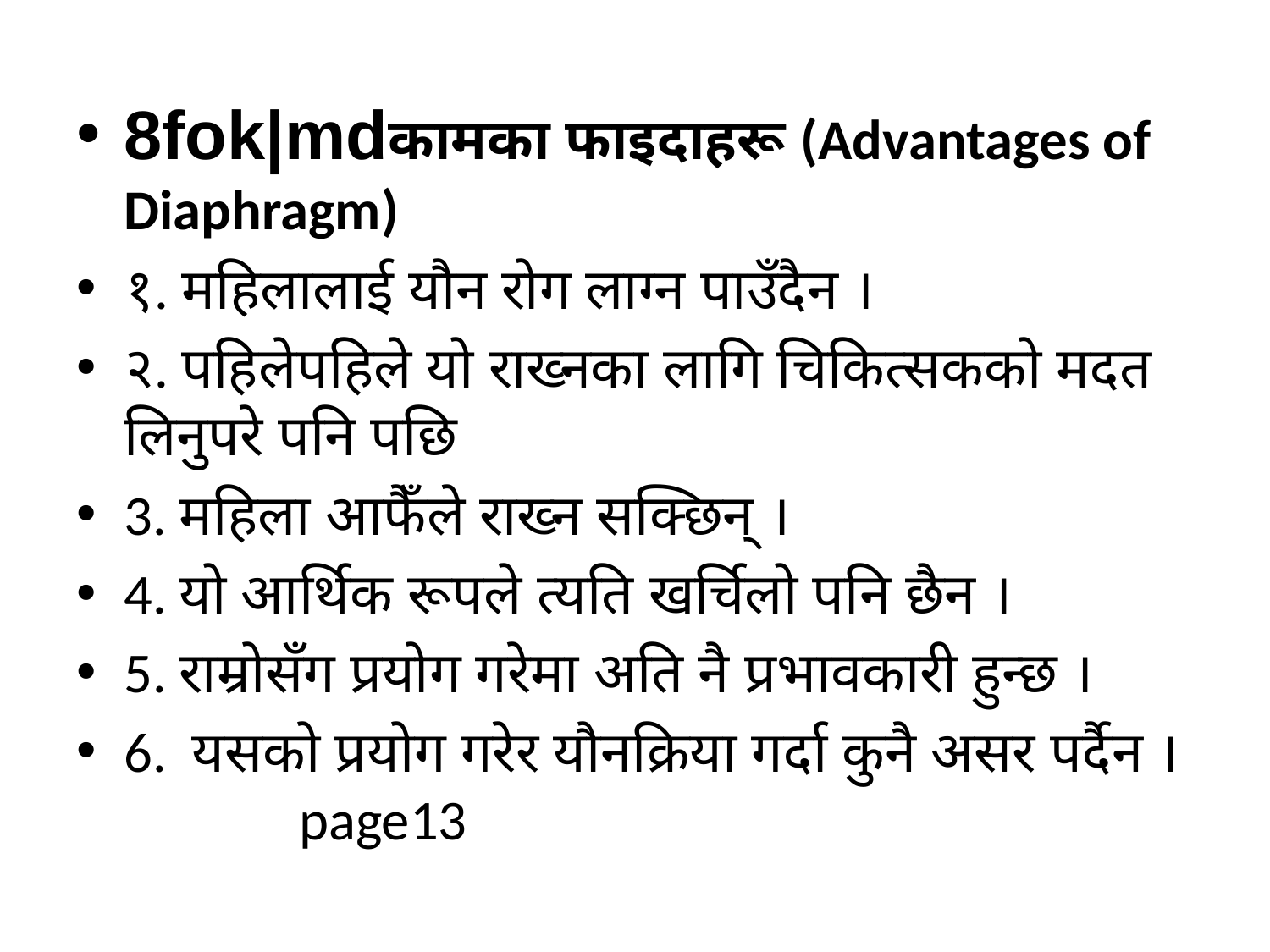

8fok|mdकामका फाइदाहरू (Advantages of Diaphragm)
१. महिलालाई यौन रोग लाग्न पाउँदैन ।
२. पहिलेपहिले यो राख्नका लागि चिकित्सकको मदत लिनुपरे पनि पछि
3. महिला आफैँले राख्न सक्छिन् ।
4. यो आर्थिक रूपले त्यति खर्चिलो पनि छैन ।
5. राम्रोसँग प्रयोग गरेमा अति नै प्रभावकारी हुन्छ ।
6.  यसको प्रयोग गरेर यौनक्रिया गर्दा कुनै असर पर्दैन ।              page13